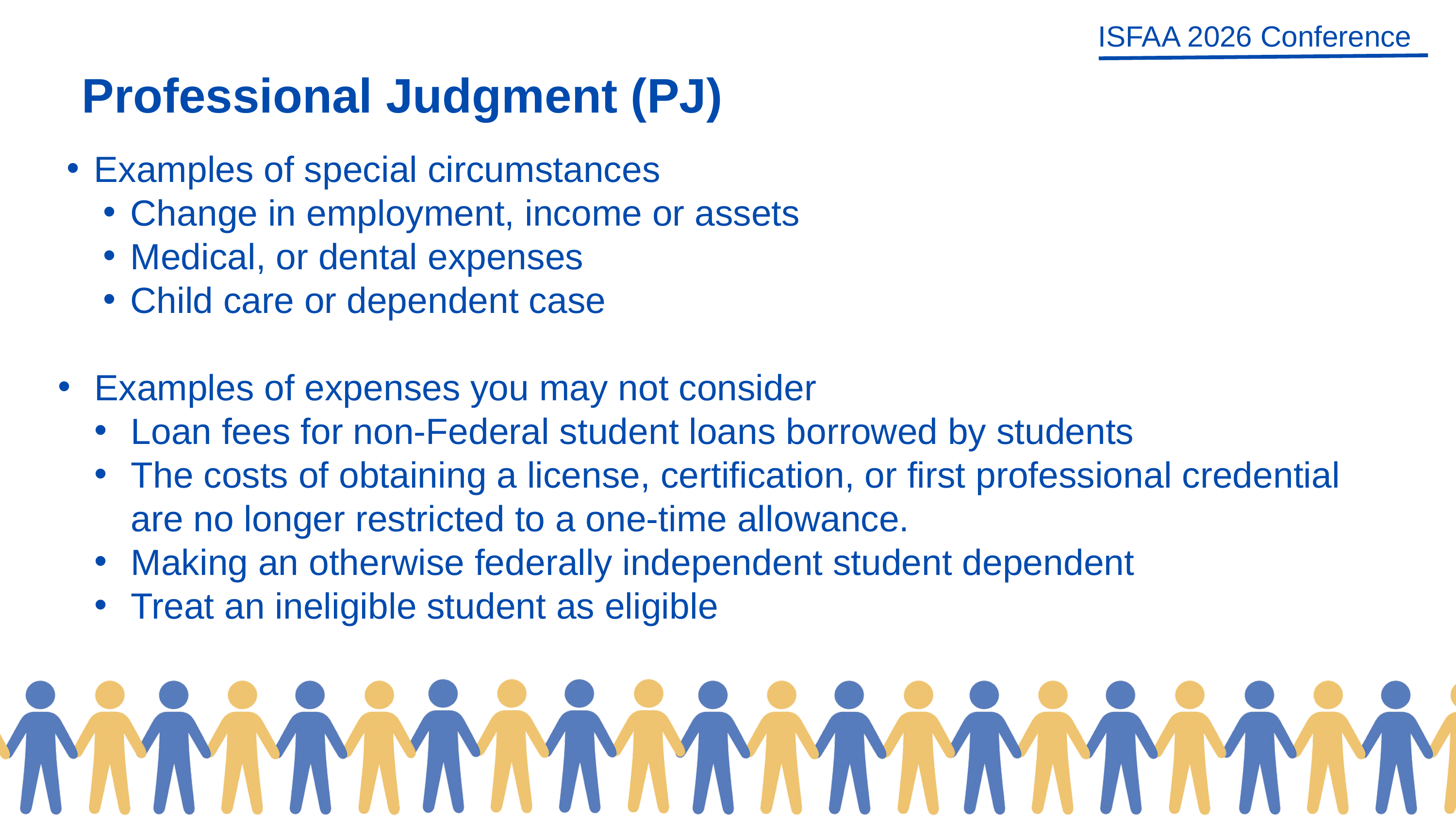

ISFAA 2026 Conference
Professional Judgment (PJ)

Examples of special circumstances
Change in employment, income or assets
Medical, or dental expenses
Child care or dependent case

Examples of expenses you may not consider
Loan fees for non-Federal student loans borrowed by students
The costs of obtaining a license, certification, or first professional credential are no longer restricted to a one-time allowance.
Making an otherwise federally independent student dependent
Treat an ineligible student as eligible